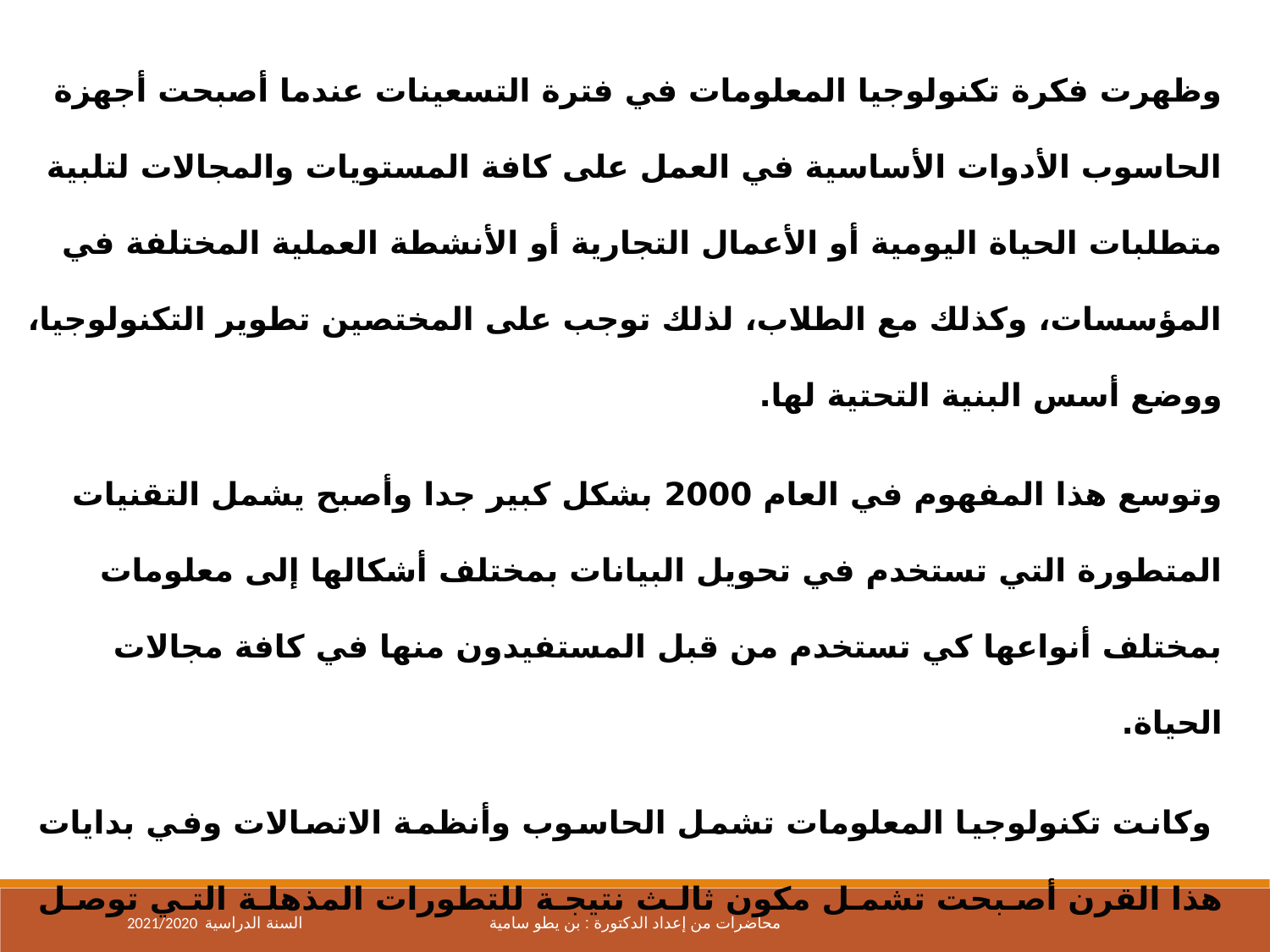

وظهرت فكرة تكنولوجيا المعلومات في فترة التسعينات عندما أصبحت أجهزة الحاسوب الأدوات الأساسية في العمل على كافة المستويات والمجالات لتلبية متطلبات الحياة اليومية أو الأعمال التجارية أو الأنشطة العملية المختلفة في المؤسسات، وكذلك مع الطلاب، لذلك توجب على المختصين تطوير التكنولوجيا، ووضع أسس البنية التحتية لها.
وتوسع هذا المفهوم في العام 2000 بشكل كبير جدا وأصبح يشمل التقنيات المتطورة التي تستخدم في تحويل البيانات بمختلف أشكالها إلى معلومات بمختلف أنواعها كي تستخدم من قبل المستفيدون منها في كافة مجالات الحياة.
 وكانت تكنولوجيا المعلومات تشمل الحاسوب وأنظمة الاتصالات وفي بدايات هذا القرن أصبحت تشمل مكون ثالث نتيجة للتطورات المذهلة التي توصل إليها الإنسان وعرفت بـ (الكترونيات المستهلك) وبذلك أصبحت تتمثل مكونات تكنولوجيا المعلومات في الحاسوب، والاتصالات، والالكترونيات وفيما يأتي شرح مفصل لكل منها.

2021/2020  السنة الدراسية
محاضرات من إعداد الدكتورة : بن يطو سامية